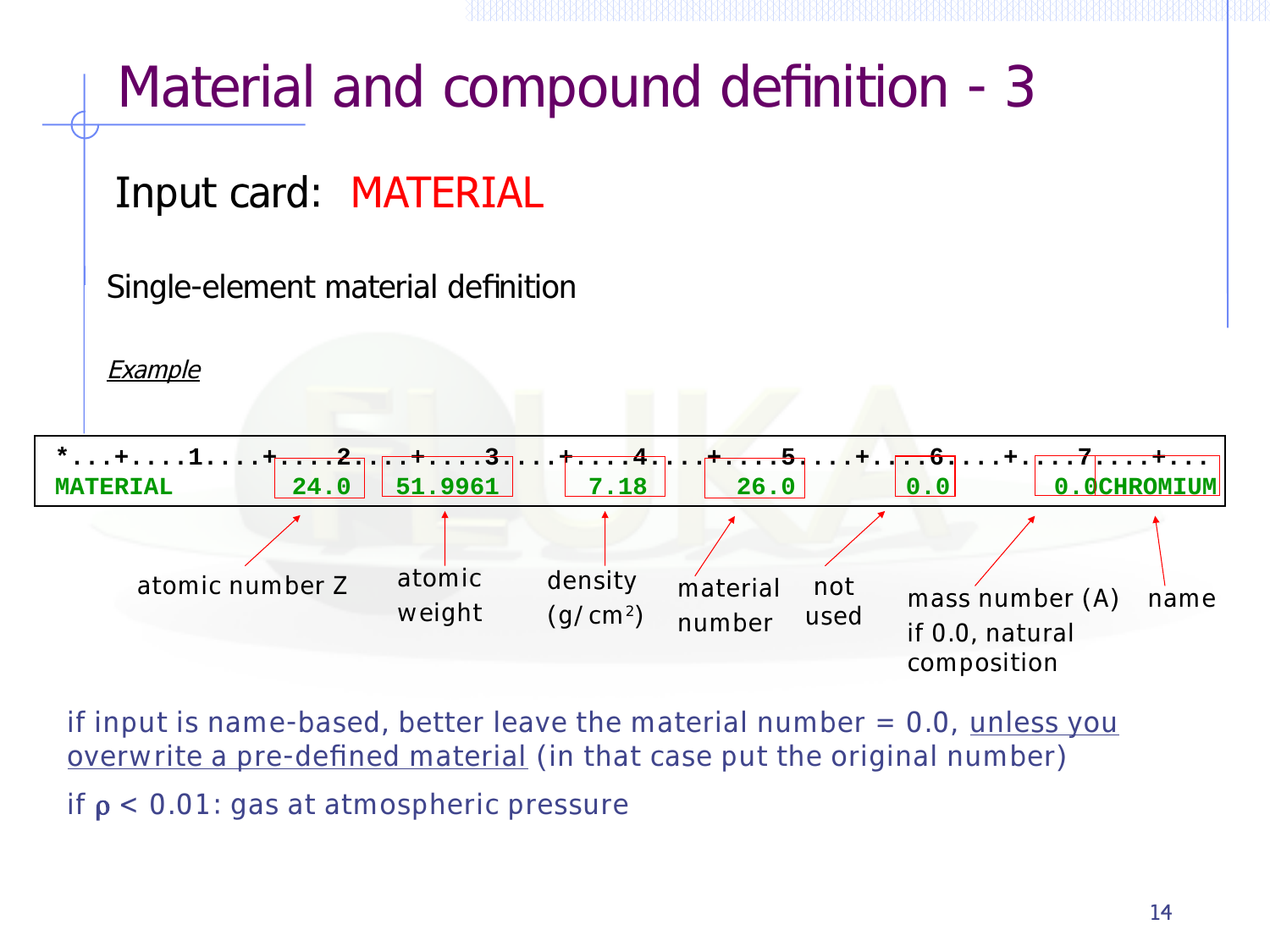

Material and compound definition - 3
 Input card:  MATERIAL

Single-element material definition

Example

*...+....1....+....2....+....3....+....4....+....5....+....6....+....7....+...
MATERIAL        24.0   51.9961      7.18      26.0        0.0       0.0CHROMIUM

atomic
weight
density
(g/cm2)
atomic number Z
not used
material
number
mass number (A)
if 0.0, natural composition
name
if input is name-based, better leave the material number = 0.0, unless you overwrite a pre-defined material (in that case put the original number)
if ρ < 0.01: gas at atmospheric pressure
14